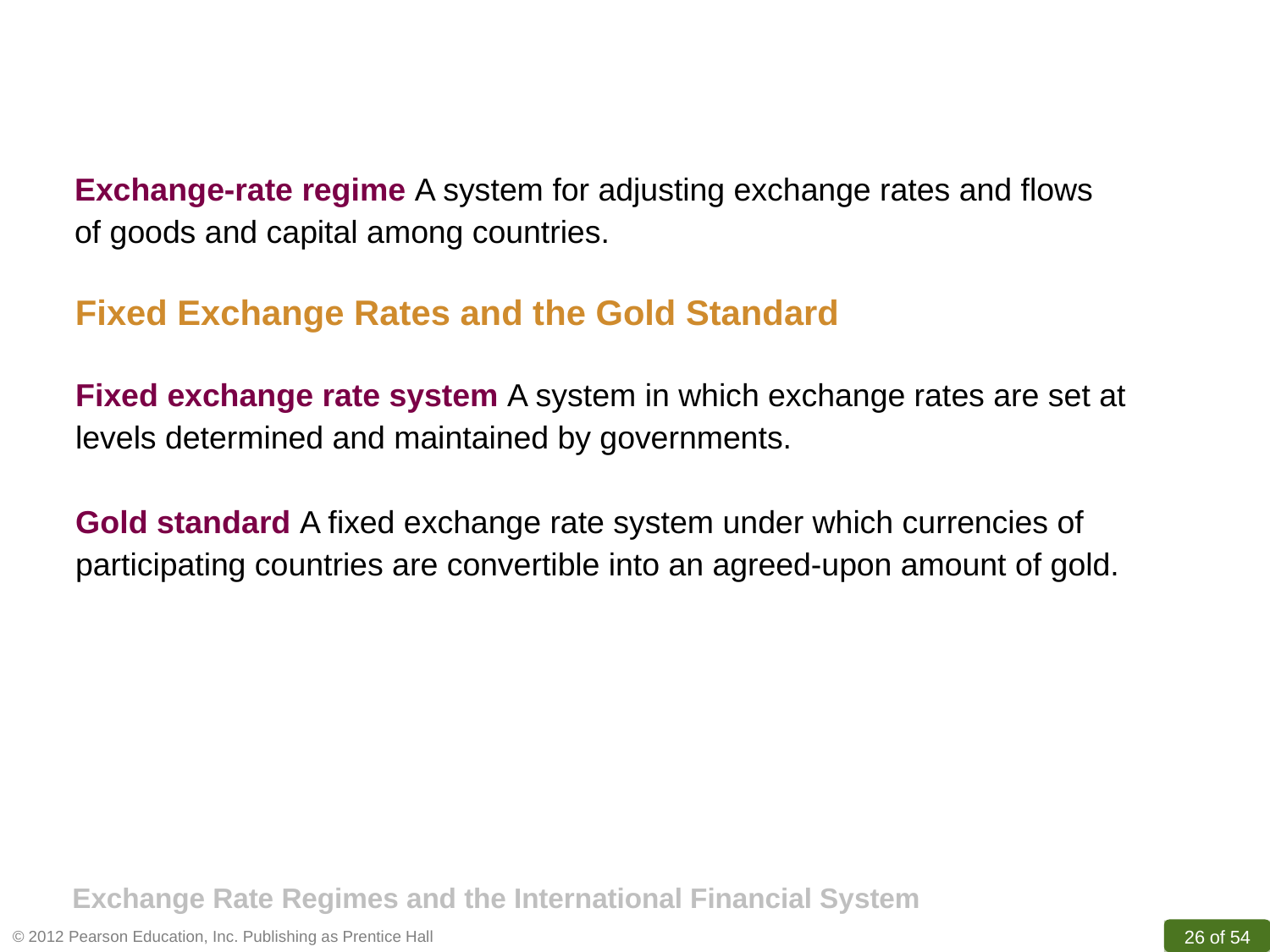

Exchange-rate regime A system for adjusting exchange rates and flows
of goods and capital among countries.
Fixed Exchange Rates and the Gold Standard
Fixed exchange rate system A system in which exchange rates are set at levels determined and maintained by governments.

Gold standard A fixed exchange rate system under which currencies of participating countries are convertible into an agreed-upon amount of gold.

Exchange Rate Regimes and the International Financial System